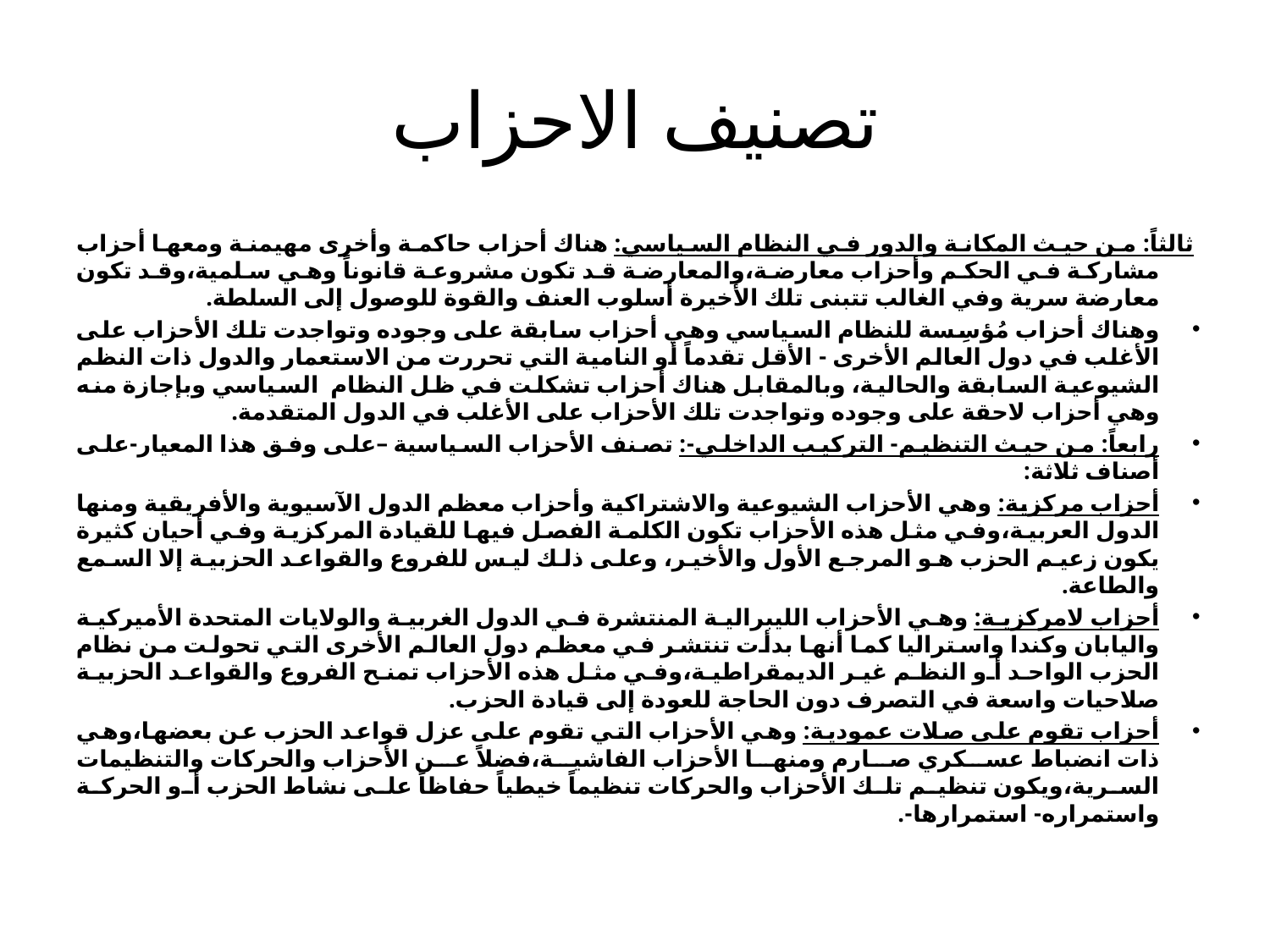

# تصنيف الاحزاب
ثالثاً: من حيث المكانة والدور في النظام السياسي: هناك أحزاب حاكمة وأخرى مهيمنة ومعها أحزاب مشاركة في الحكم وأحزاب معارضة،والمعارضة قد تكون مشروعة قانوناً وهي سلمية،وقد تكون معارضة سرية وفي الغالب تتبنى تلك الأخيرة أسلوب العنف والقوة للوصول إلى السلطة.
وهناك أحزاب مُؤسِسة للنظام السياسي وهي أحزاب سابقة على وجوده وتواجدت تلك الأحزاب على الأغلب في دول العالم الأخرى - الأقل تقدماً أو النامية التي تحررت من الاستعمار والدول ذات النظم الشيوعية السابقة والحالية، وبالمقابل هناك أحزاب تشكلت في ظل النظام  السياسي وبإجازة منه وهي أحزاب لاحقة على وجوده وتواجدت تلك الأحزاب على الأغلب في الدول المتقدمة.
رابعاً: من حيث التنظيم- التركيب الداخلي-: تصنف الأحزاب السياسية –على وفق هذا المعيار-على أصناف ثلاثة:
أحزاب مركزية: وهي الأحزاب الشيوعية والاشتراكية وأحزاب معظم الدول الآسيوية والأفريقية ومنها الدول العربية،وفي مثل هذه الأحزاب تكون الكلمة الفصل فيها للقيادة المركزية وفي أحيان كثيرة يكون زعيم الحزب هو المرجع الأول والأخير، وعلى ذلك ليس للفروع والقواعد الحزبية إلا السمع والطاعة.
أحزاب لامركزية: وهي الأحزاب الليبرالية المنتشرة في الدول الغربية والولايات المتحدة الأميركية واليابان وكندا واستراليا كما أنها بدأت تنتشر في معظم دول العالم الأخرى التي تحولت من نظام الحزب الواحد أو النظم غير الديمقراطية،وفي مثل هذه الأحزاب تمنح الفروع والقواعد الحزبية صلاحيات واسعة في التصرف دون الحاجة للعودة إلى قيادة الحزب.
أحزاب تقوم على صلات عمودية: وهي الأحزاب التي تقوم على عزل قواعد الحزب عن بعضها،وهي ذات انضباط عسكري صارم ومنها الأحزاب الفاشية،فضلاً عن الأحزاب والحركات والتنظيمات السرية،ويكون تنظيم تلك الأحزاب والحركات تنظيماً خيطياً حفاظاً على نشاط الحزب أو الحركة واستمراره- استمرارها-.